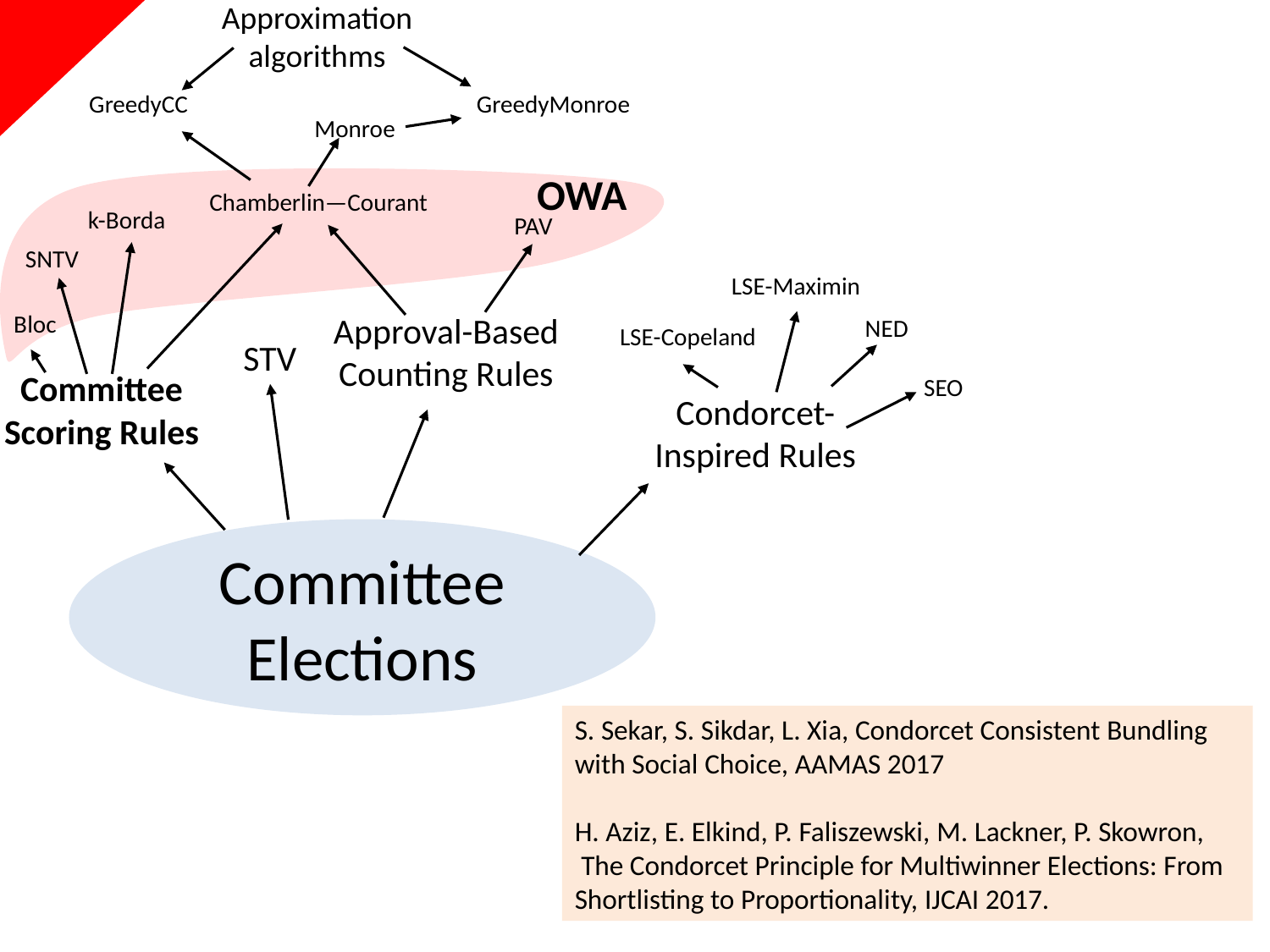

Approximation algorithms
GreedyMonroe
GreedyCC
Monroe
OWA

Chamberlin—Courant
k-Borda
PAV
SNTV
LSE-Maximin
Bloc
Approval-Based Counting Rules
NED
LSE-Copeland
STV
Committee Scoring Rules
SEO
Condorcet-Inspired Rules
Committee Elections
S. Sekar, S. Sikdar, L. Xia, Condorcet Consistent Bundling
with Social Choice, AAMAS 2017
H. Aziz, E. Elkind, P. Faliszewski, M. Lackner, P. Skowron, 
 The Condorcet Principle for Multiwinner Elections: From
Shortlisting to Proportionality, IJCAI 2017.